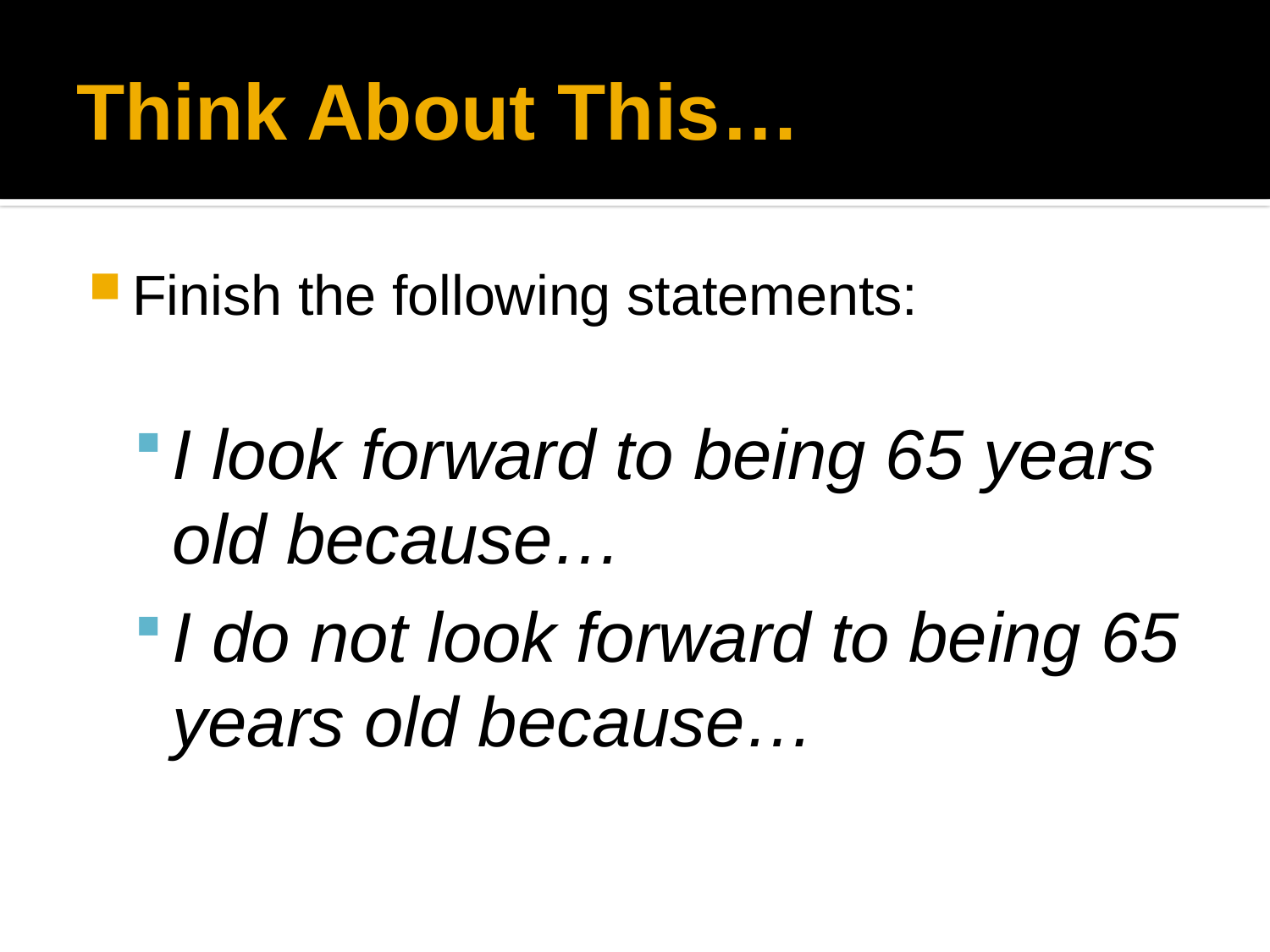

# Think About This…
Finish the following statements:

I look forward to being 65 years old because…
I do not look forward to being 65 years old because…